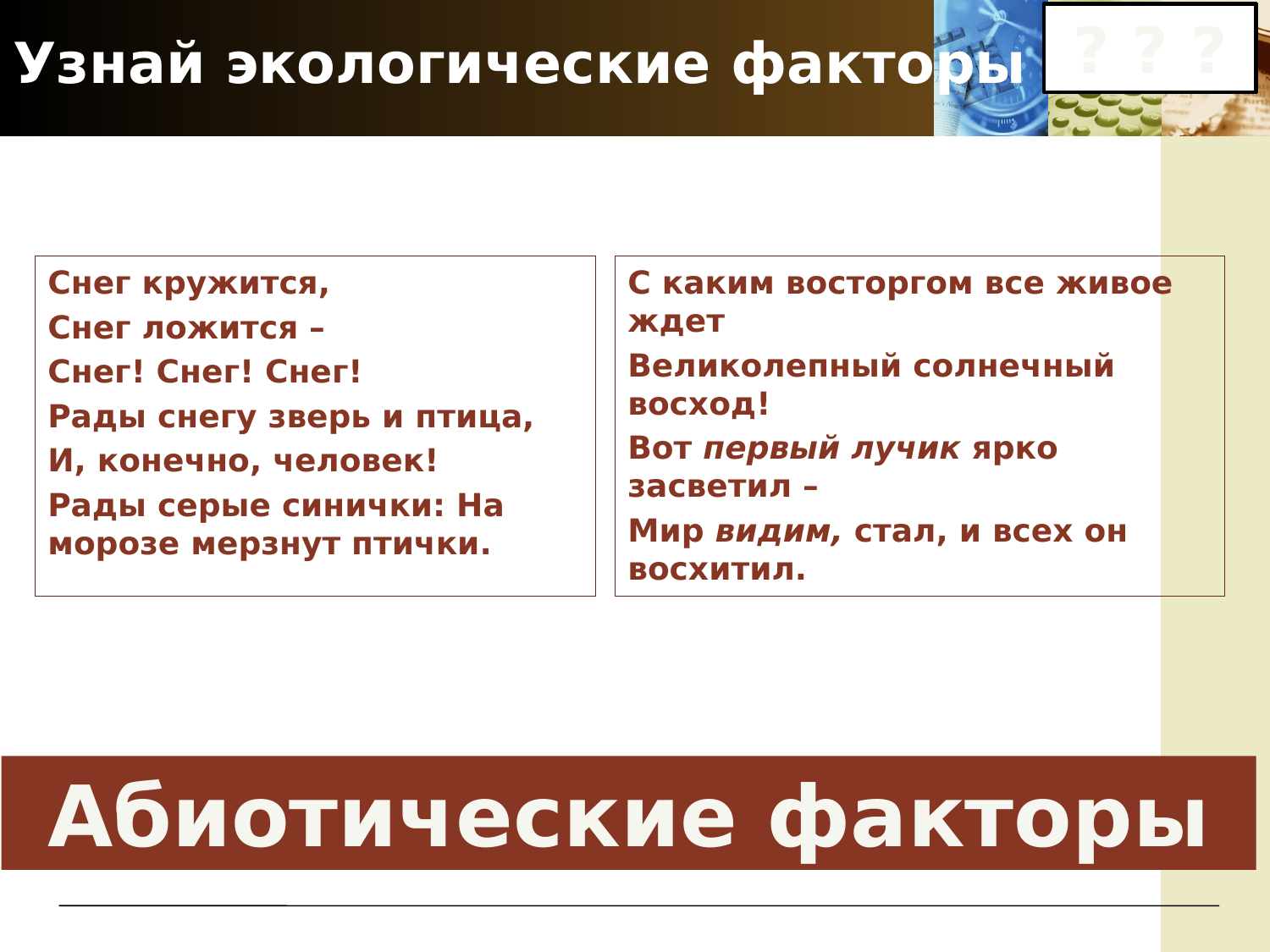

# Узнай экологические факторы
? ? ?
Снег кружится,
Снег ложится –
Снег! Снег! Снег!
Рады снегу зверь и птица,
И, конечно, человек!
Рады серые синички: На морозе мерзнут птички.

С каким восторгом все живое ждет
Великолепный солнечный восход!
Вот первый лучик ярко засветил –
Мир видим, стал, и всех он восхитил.

Абиотические факторы